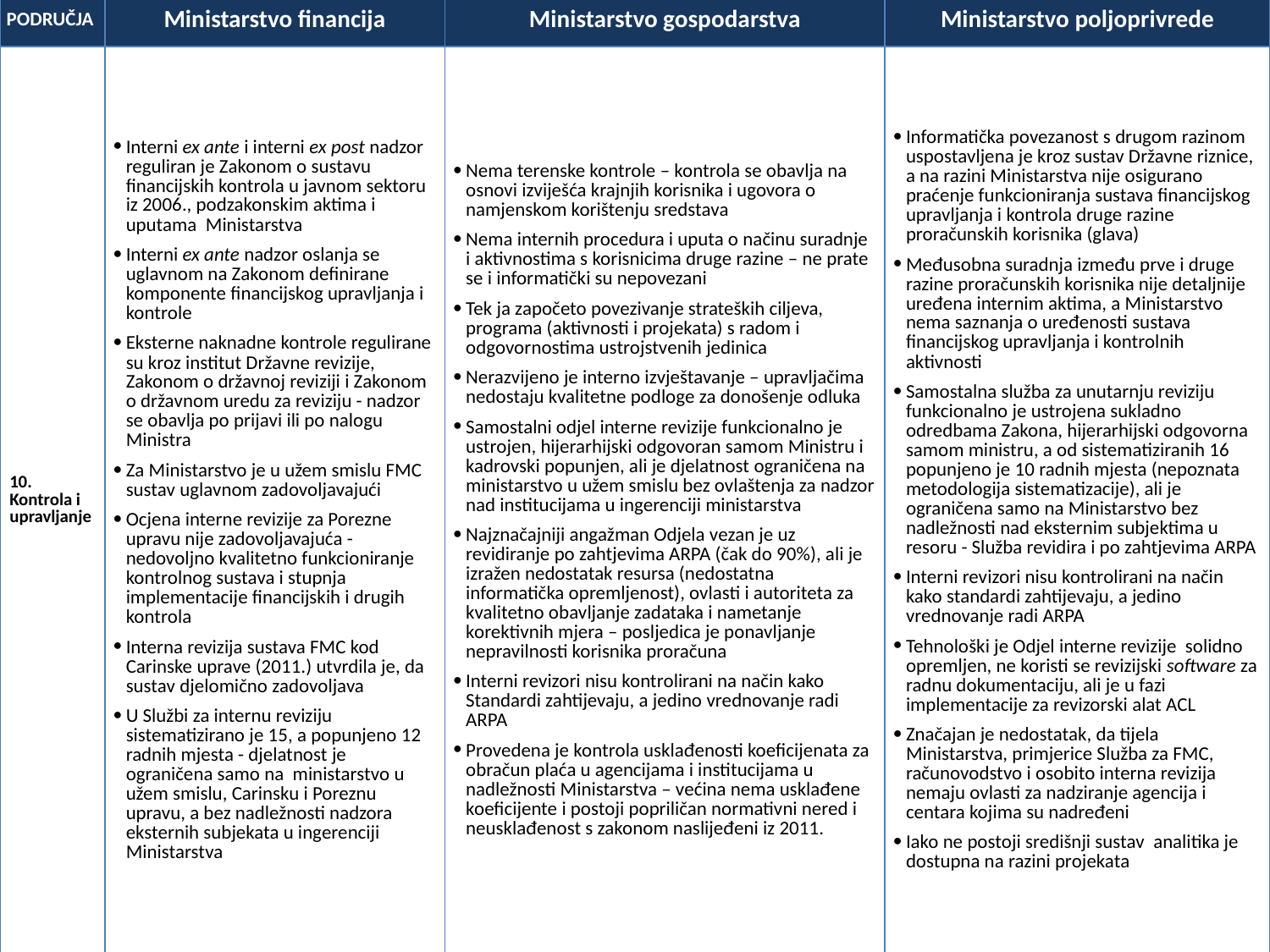

| PODRUČJA | Ministarstvo financija | Ministarstvo gospodarstva | Ministarstvo poljoprivrede |
| --- | --- | --- | --- |
| 10. Kontrola i upravljanje | Interni ex ante i interni ex post nadzor reguliran je Zakonom o sustavu financijskih kontrola u javnom sektoru iz 2006., podzakonskim aktima i uputama Ministarstva Interni ex ante nadzor oslanja se uglavnom na Zakonom definirane komponente financijskog upravljanja i kontrole Eksterne naknadne kontrole regulirane su kroz institut Državne revizije, Zakonom o državnoj reviziji i Zakonom o državnom uredu za reviziju - nadzor se obavlja po prijavi ili po nalogu Ministra Za Ministarstvo je u užem smislu FMC sustav uglavnom zadovoljavajući Ocjena interne revizije za Porezne upravu nije zadovoljavajuća - nedovoljno kvalitetno funkcioniranje kontrolnog sustava i stupnja implementacije financijskih i drugih kontrola Interna revizija sustava FMC kod Carinske uprave (2011.) utvrdila je, da sustav djelomično zadovoljava U Službi za internu reviziju sistematizirano je 15, a popunjeno 12 radnih mjesta - djelatnost je ograničena samo na ministarstvo u užem smislu, Carinsku i Poreznu upravu, a bez nadležnosti nadzora eksternih subjekata u ingerenciji Ministarstva | Nema terenske kontrole – kontrola se obavlja na osnovi izviješća krajnjih korisnika i ugovora o namjenskom korištenju sredstava Nema internih procedura i uputa o načinu suradnje i aktivnostima s korisnicima druge razine – ne prate se i informatički su nepovezani Tek ja započeto povezivanje strateških ciljeva, programa (aktivnosti i projekata) s radom i odgovornostima ustrojstvenih jedinica Nerazvijeno je interno izvještavanje – upravljačima nedostaju kvalitetne podloge za donošenje odluka Samostalni odjel interne revizije funkcionalno je ustrojen, hijerarhijski odgovoran samom Ministru i kadrovski popunjen, ali je djelatnost ograničena na ministarstvo u užem smislu bez ovlaštenja za nadzor nad institucijama u ingerenciji ministarstva Najznačajniji angažman Odjela vezan je uz revidiranje po zahtjevima ARPA (čak do 90%), ali je izražen nedostatak resursa (nedostatna informatička opremljenost), ovlasti i autoriteta za kvalitetno obavljanje zadataka i nametanje korektivnih mjera – posljedica je ponavljanje nepravilnosti korisnika proračuna Interni revizori nisu kontrolirani na način kako Standardi zahtijevaju, a jedino vrednovanje radi ARPA Provedena je kontrola usklađenosti koeficijenata za obračun plaća u agencijama i institucijama u nadležnosti Ministarstva – većina nema usklađene koeficijente i postoji popriličan normativni nered i neusklađenost s zakonom naslijeđeni iz 2011. | Informatička povezanost s drugom razinom uspostavljena je kroz sustav Državne riznice, a na razini Ministarstva nije osigurano praćenje funkcioniranja sustava financijskog upravljanja i kontrola druge razine proračunskih korisnika (glava) Međusobna suradnja između prve i druge razine proračunskih korisnika nije detaljnije uređena internim aktima, a Ministarstvo nema saznanja o uređenosti sustava financijskog upravljanja i kontrolnih aktivnosti Samostalna služba za unutarnju reviziju funkcionalno je ustrojena sukladno odredbama Zakona, hijerarhijski odgovorna samom ministru, a od sistematiziranih 16 popunjeno je 10 radnih mjesta (nepoznata metodologija sistematizacije), ali je ograničena samo na Ministarstvo bez nadležnosti nad eksternim subjektima u resoru - Služba revidira i po zahtjevima ARPA Interni revizori nisu kontrolirani na način kako standardi zahtijevaju, a jedino vrednovanje radi ARPA Tehnološki je Odjel interne revizije solidno opremljen, ne koristi se revizijski software za radnu dokumentaciju, ali je u fazi implementacije za revizorski alat ACL Značajan je nedostatak, da tijela Ministarstva, primjerice Služba za FMC, računovodstvo i osobito interna revizija nemaju ovlasti za nadziranje agencija i centara kojima su nadređeni Iako ne postoji središnji sustav analitika je dostupna na razini projekata |
24